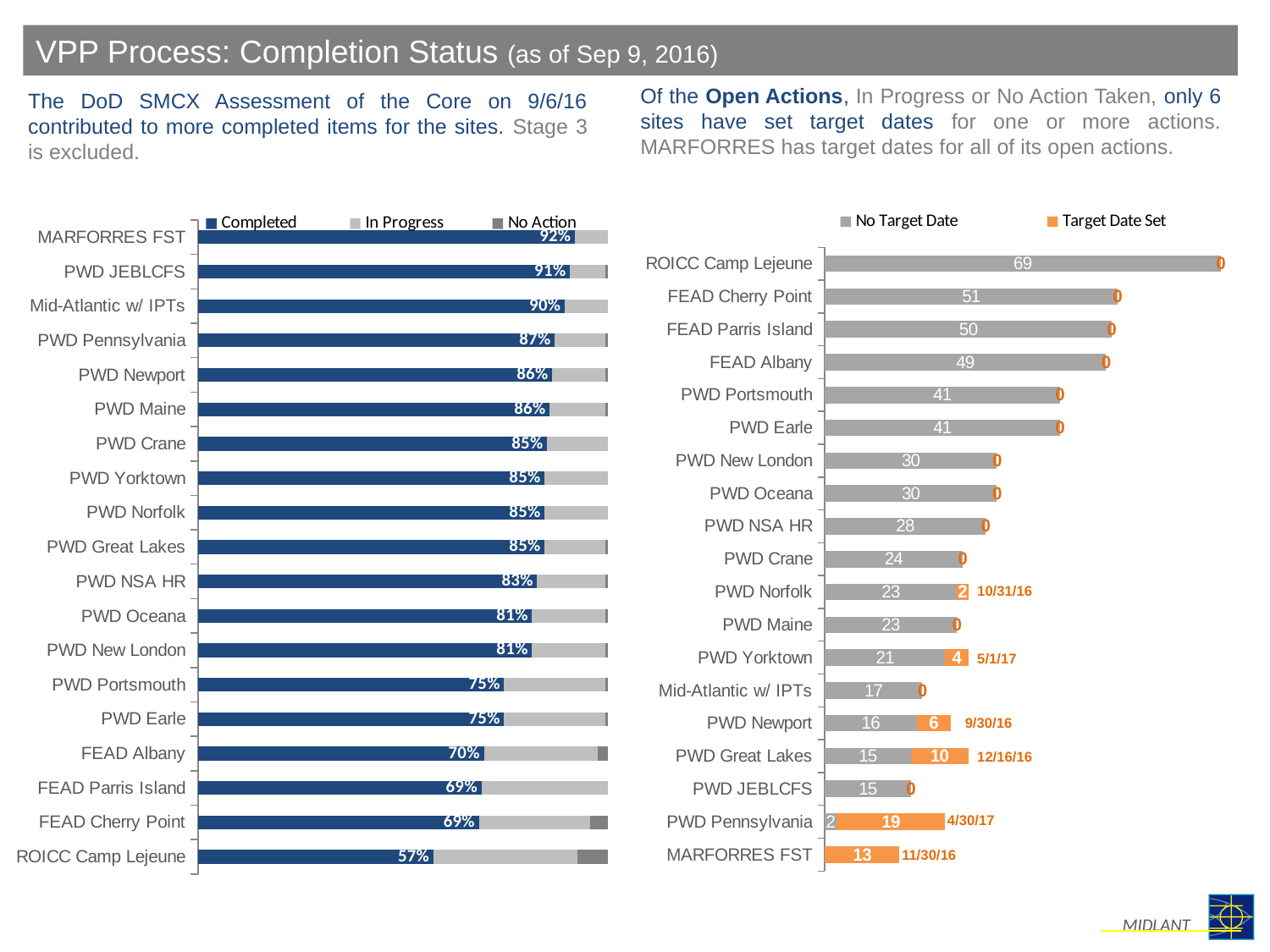

VPP Process: Completion Status (as of Sep 9, 2016)
Of the Open Actions, In Progress or No Action Taken, only 6 sites have set target dates for one or more actions. MARFORRES has target dates for all of its open actions.
The DoD SMCX Assessment of the Core on 9/6/16 contributed to more completed items for the sites. Stage 3 is excluded.

### Chart

| Category | Completed  | In Progress | No Action |
|---|---|---|---|
| ROICC Camp Lejeune | 0.5740740740740741 | 0.35185185185185186 | 0.07407407407407407 |
| FEAD Cherry Point | 0.6851851851851852 | 0.2716049382716049 | 0.043209876543209874 |
| FEAD Parris Island | 0.691358024691358 | 0.30864197530864196 | 0.0 |
| FEAD Albany | 0.6975308641975309 | 0.2777777777777778 | 0.024691358024691357 |
| PWD Earle | 0.7469135802469136 | 0.24691358024691357 | 0.006172839506172839 |
| PWD Portsmouth | 0.7469135802469136 | 0.24691358024691357 | 0.006172839506172839 |
| PWD New London | 0.8148148148148148 | 0.17901234567901234 | 0.006172839506172839 |
| PWD Oceana | 0.8148148148148148 | 0.17901234567901234 | 0.006172839506172839 |
| PWD NSA HR | 0.8271604938271605 | 0.16666666666666666 | 0.006172839506172839 |
| PWD Great Lakes | 0.845679012345679 | 0.14814814814814814 | 0.006172839506172839 |
| PWD Norfolk | 0.845679012345679 | 0.15432098765432098 | 0.0 |
| PWD Yorktown | 0.845679012345679 | 0.15432098765432098 | 0.0 |
| PWD Crane | 0.8518518518518519 | 0.14814814814814814 | 0.0 |
| PWD Maine | 0.8580246913580247 | 0.13580246913580246 | 0.006172839506172839 |
| PWD Newport | 0.8641975308641975 | 0.12962962962962962 | 0.006172839506172839 |
| PWD Pennsylvania | 0.8703703703703703 | 0.12345679012345678 | 0.006172839506172839 |
| Mid-Atlantic w/ IPTs | 0.8950617283950617 | 0.10493827160493827 | 0.0 |
| PWD JEBLCFS | 0.9074074074074074 | 0.08641975308641975 | 0.006172839506172839 |
| MARFORRES FST | 0.9197530864197531 | 0.08024691358024691 | 0.0 |

### Chart

| Category | No Target Date | Target Date Set |
|---|---|---|
| MARFORRES FST | 0.0 | 13.0 |
| PWD Pennsylvania | 2.0 | 19.0 |
| PWD JEBLCFS | 15.0 | 0.0 |
| PWD Great Lakes | 15.0 | 10.0 |
| PWD Newport | 16.0 | 6.0 |
| Mid-Atlantic w/ IPTs | 17.0 | 0.0 |
| PWD Yorktown | 21.0 | 4.0 |
| PWD Maine | 23.0 | 0.0 |
| PWD Norfolk | 23.0 | 2.0 |
| PWD Crane | 24.0 | 0.0 |
| PWD NSA HR | 28.0 | 0.0 |
| PWD Oceana | 30.0 | 0.0 |
| PWD New London | 30.0 | 0.0 |
| PWD Earle | 41.0 | 0.0 |
| PWD Portsmouth | 41.0 | 0.0 |
| FEAD Albany | 49.0 | 0.0 |
| FEAD Parris Island | 50.0 | 0.0 |
| FEAD Cherry Point | 51.0 | 0.0 |
| ROICC Camp Lejeune | 69.0 | 0.0 |
10/31/16
5/1/17
9/30/16
12/16/16
4/30/17
11/30/16